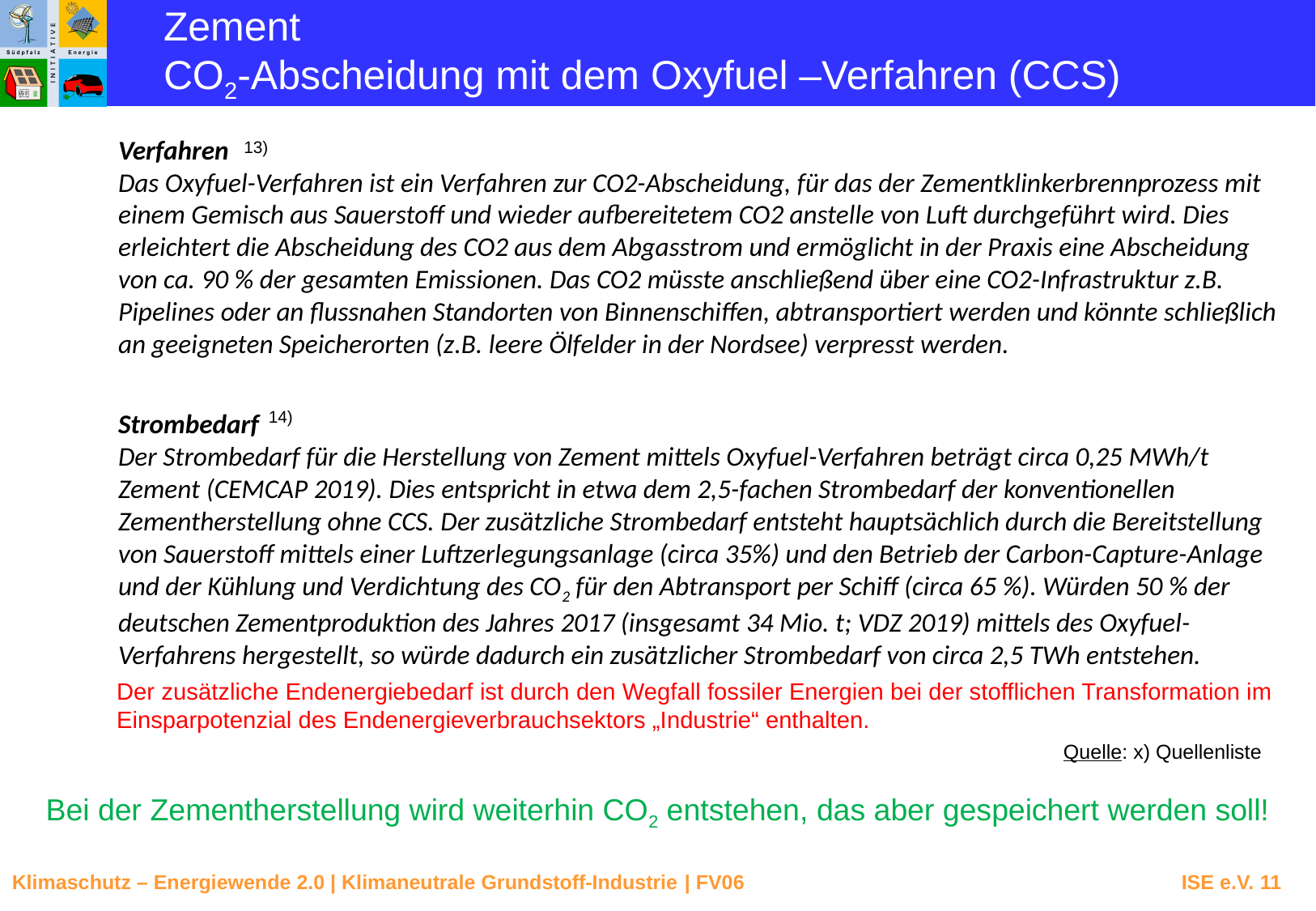

Zement
CO2-Abscheidung mit dem Oxyfuel –Verfahren (CCS)
Verfahren
Das Oxyfuel-Verfahren ist ein Verfahren zur CO2-Abscheidung, für das der Zementklinkerbrennprozess mit einem Gemisch aus Sauerstoff und wieder aufbereitetem CO2 anstelle von Luft durchgeführt wird. Dies erleichtert die Abscheidung des CO2 aus dem Abgasstrom und ermöglicht in der Praxis eine Abscheidung von ca. 90 % der gesamten Emissionen. Das CO2 müsste anschließend über eine CO2-Infrastruktur z.B. Pipelines oder an flussnahen Standorten von Binnenschiffen, abtransportiert werden und könnte schließlich an geeigneten Speicherorten (z.B. leere Ölfelder in der Nordsee) verpresst werden.
13)
Strombedarf
Der Strombedarf für die Herstellung von Zement mittels Oxyfuel-Verfahren beträgt circa 0,25 MWh/t Zement (CEMCAP 2019). Dies entspricht in etwa dem 2,5-fachen Strombedarf der konventionellen Zementherstellung ohne CCS. Der zusätzliche Strombedarf entsteht hauptsächlich durch die Bereitstellung von Sauerstoff mittels einer Luftzerlegungsanlage (circa 35%) und den Betrieb der Carbon-Capture-Anlage und der Kühlung und Verdichtung des CO2 für den Abtransport per Schiff (circa 65 %). Würden 50 % der deutschen Zementproduktion des Jahres 2017 (insgesamt 34 Mio. t; VDZ 2019) mittels des Oxyfuel-Verfahrens hergestellt, so würde dadurch ein zusätzlicher Strombedarf von circa 2,5 TWh entstehen.
14)
Der zusätzliche Endenergiebedarf ist durch den Wegfall fossiler Energien bei der stofflichen Transformation im
Einsparpotenzial des Endenergieverbrauchsektors „Industrie“ enthalten.
Quelle: x) Quellenliste
Bei der Zementherstellung wird weiterhin CO2 entstehen, das aber gespeichert werden soll!